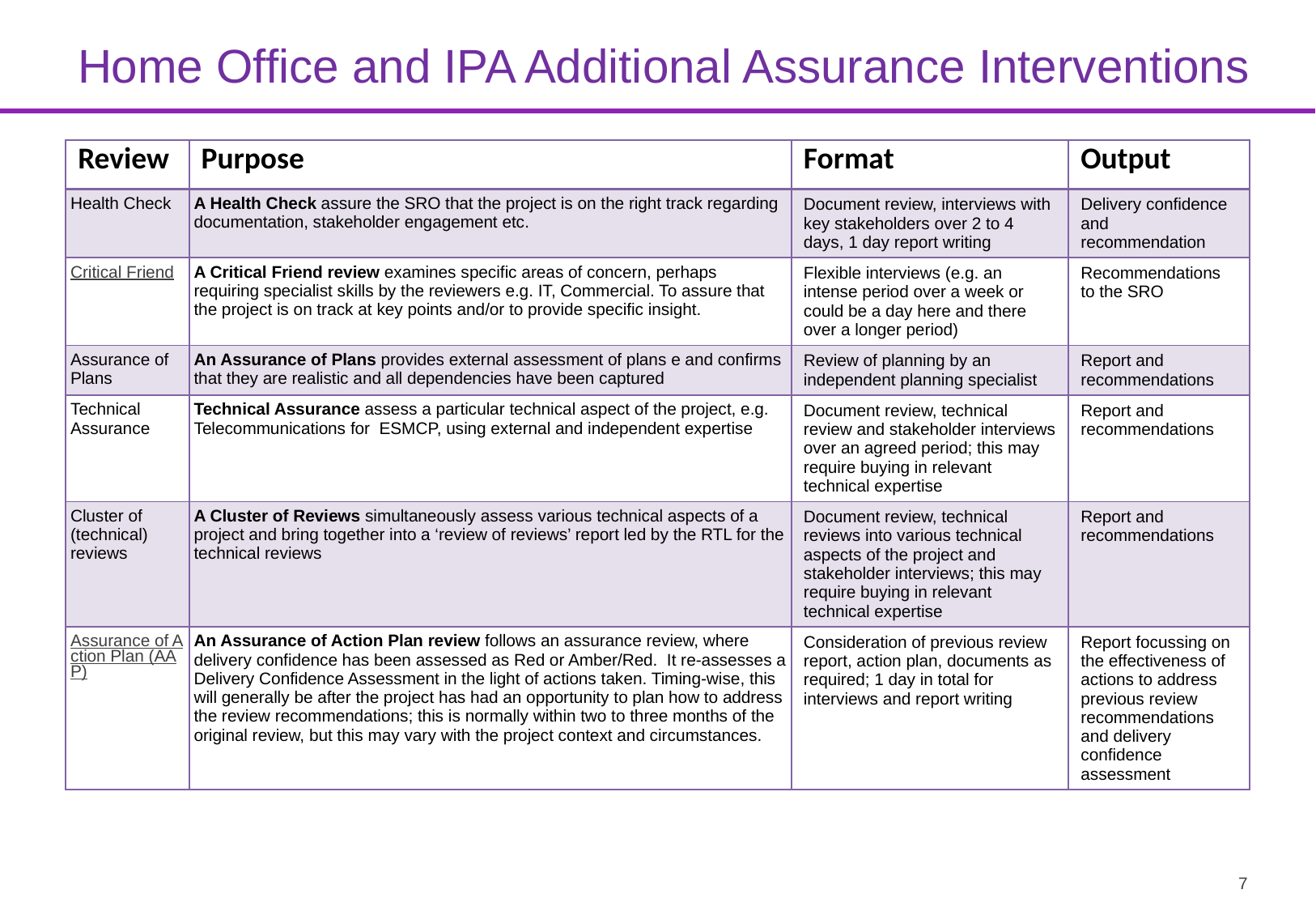

# Home Office and IPA Additional Assurance Interventions
| Review | Purpose | Format | Output |
| --- | --- | --- | --- |
| Health Check | A Health Check assure the SRO that the project is on the right track regarding documentation, stakeholder engagement etc. | Document review, interviews with key stakeholders over 2 to 4 days, 1 day report writing | Delivery confidence and recommendation |
| Critical Friend | A Critical Friend review examines specific areas of concern, perhaps requiring specialist skills by the reviewers e.g. IT, Commercial. To assure that the project is on track at key points and/or to provide specific insight. | Flexible interviews (e.g. an intense period over a week or could be a day here and there over a longer period) | Recommendations to the SRO |
| Assurance of Plans | An Assurance of Plans provides external assessment of plans e and confirms that they are realistic and all dependencies have been captured | Review of planning by an independent planning specialist | Report and recommendations |
| Technical Assurance | Technical Assurance assess a particular technical aspect of the project, e.g. Telecommunications for ESMCP, using external and independent expertise | Document review, technical review and stakeholder interviews over an agreed period; this may require buying in relevant technical expertise | Report and recommendations |
| Cluster of (technical) reviews | A Cluster of Reviews simultaneously assess various technical aspects of a project and bring together into a ‘review of reviews’ report led by the RTL for the technical reviews | Document review, technical reviews into various technical aspects of the project and stakeholder interviews; this may require buying in relevant technical expertise | Report and recommendations |
| Assurance of Action Plan (AAP) | An Assurance of Action Plan review follows an assurance review, where delivery confidence has been assessed as Red or Amber/Red. It re-assesses a Delivery Confidence Assessment in the light of actions taken. Timing-wise, this will generally be after the project has had an opportunity to plan how to address the review recommendations; this is normally within two to three months of the original review, but this may vary with the project context and circumstances. | Consideration of previous review report, action plan, documents as required; 1 day in total for interviews and report writing | Report focussing on the effectiveness of actions to address previous review recommendations and delivery confidence assessment |